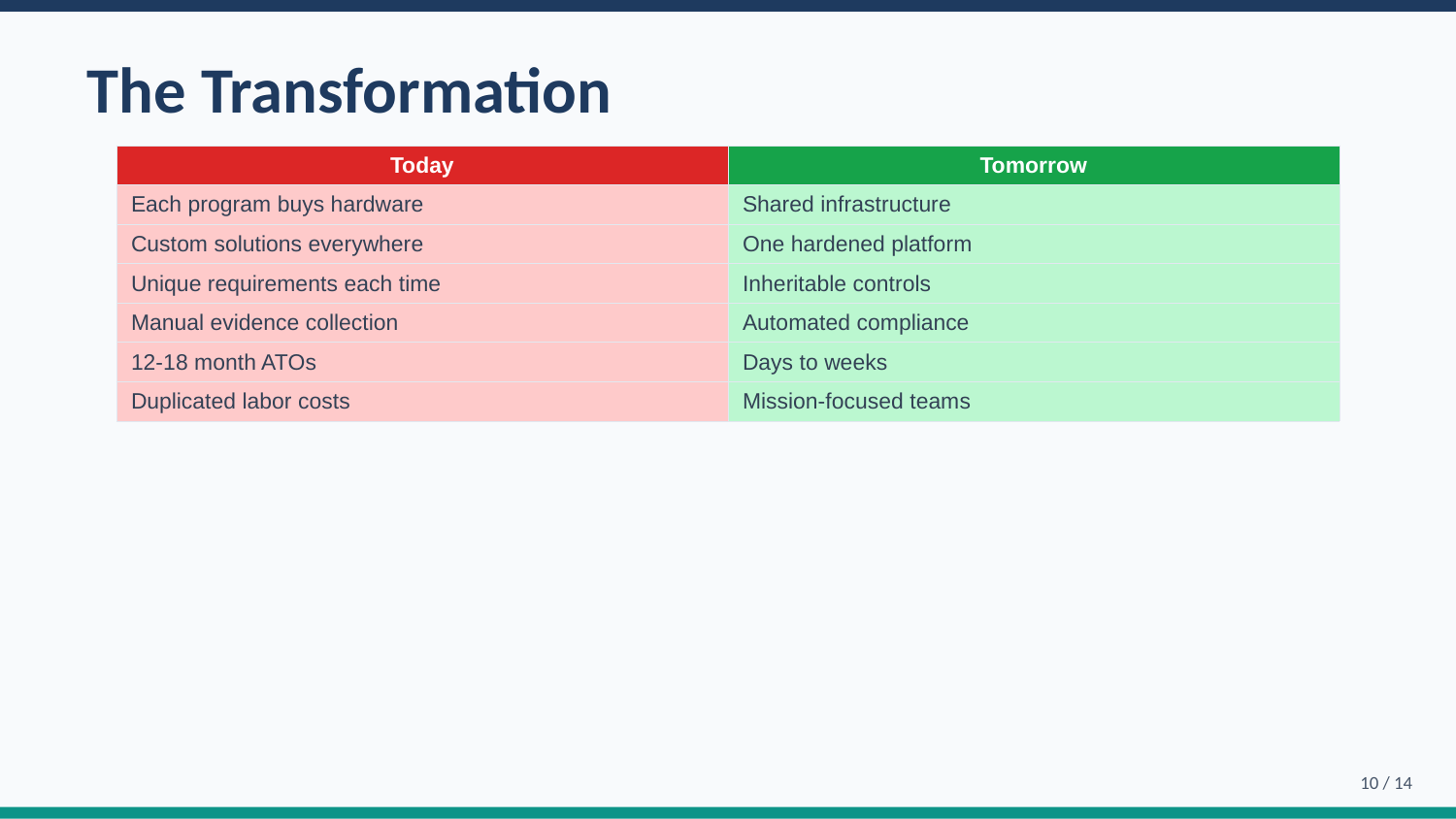

The Transformation
| Today | Tomorrow |
| --- | --- |
| Each program buys hardware | Shared infrastructure |
| Custom solutions everywhere | One hardened platform |
| Unique requirements each time | Inheritable controls |
| Manual evidence collection | Automated compliance |
| 12-18 month ATOs | Days to weeks |
| Duplicated labor costs | Mission-focused teams |
10 / 14